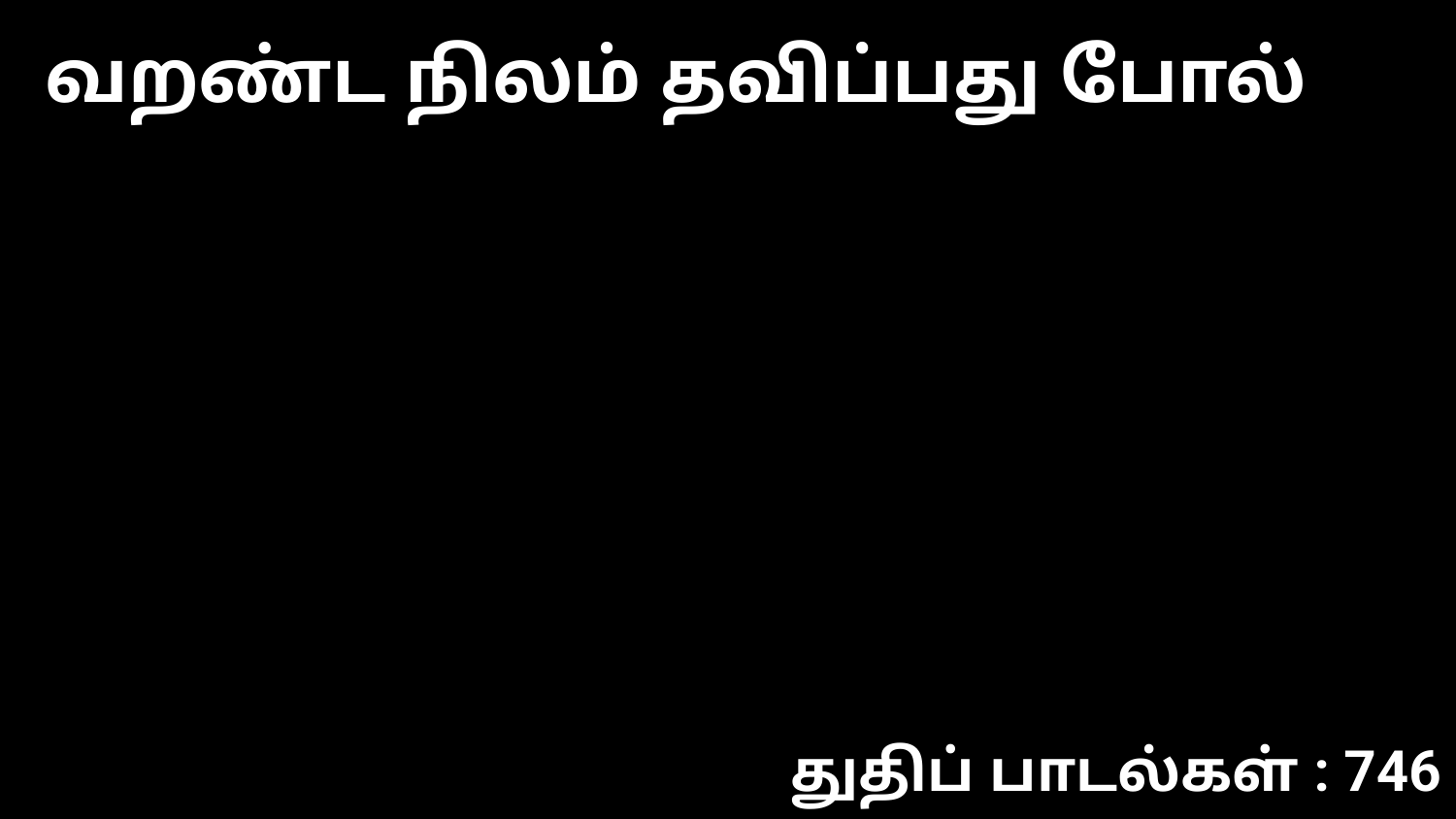

வறண்ட நிலம் தவிப்பது போல்
துதிப் பாடல்கள் : 746